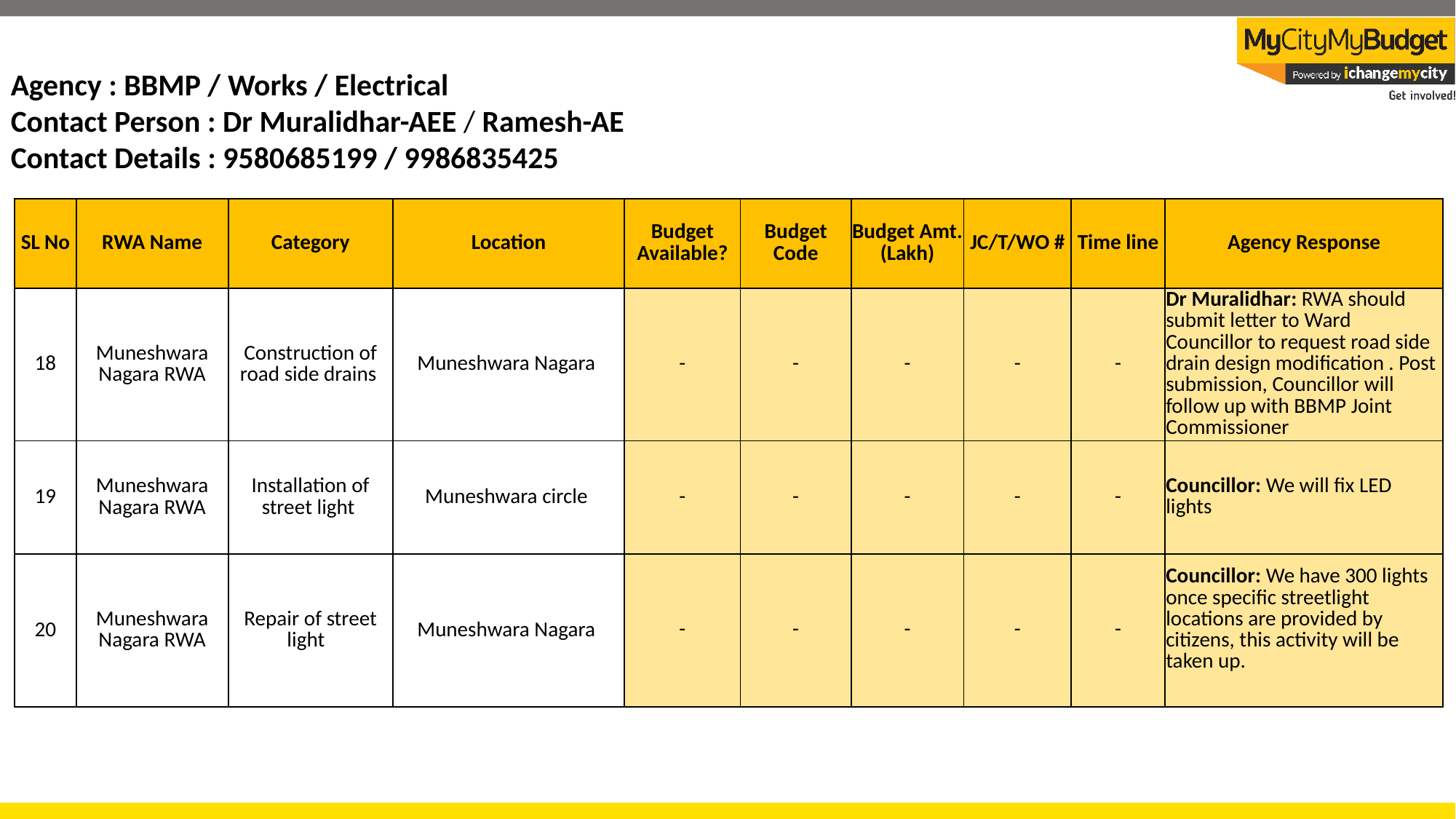

Agency : BBMP / Works / Electrical
Contact Person : Dr Muralidhar-AEE / Ramesh-AE
Contact Details : 9580685199 / 9986835425
| SL No | RWA Name | Category | Location | Budget Available? | Budget Code | Budget Amt. (Lakh) | JC/T/WO # | Time line | Agency Response |
| --- | --- | --- | --- | --- | --- | --- | --- | --- | --- |
| 18 | Muneshwara Nagara RWA | Construction of road side drains | Muneshwara Nagara | - | - | - | - | - | Dr Muralidhar: RWA should submit letter to Ward Councillor to request road side drain design modification . Post submission, Councillor will follow up with BBMP Joint Commissioner |
| 19 | Muneshwara Nagara RWA | Installation of street light | Muneshwara circle | - | - | - | - | - | Councillor: We will fix LED lights |
| 20 | Muneshwara Nagara RWA | Repair of street light | Muneshwara Nagara | - | - | - | - | - | Councillor: We have 300 lights once specific streetlight locations are provided by citizens, this activity will be taken up. |